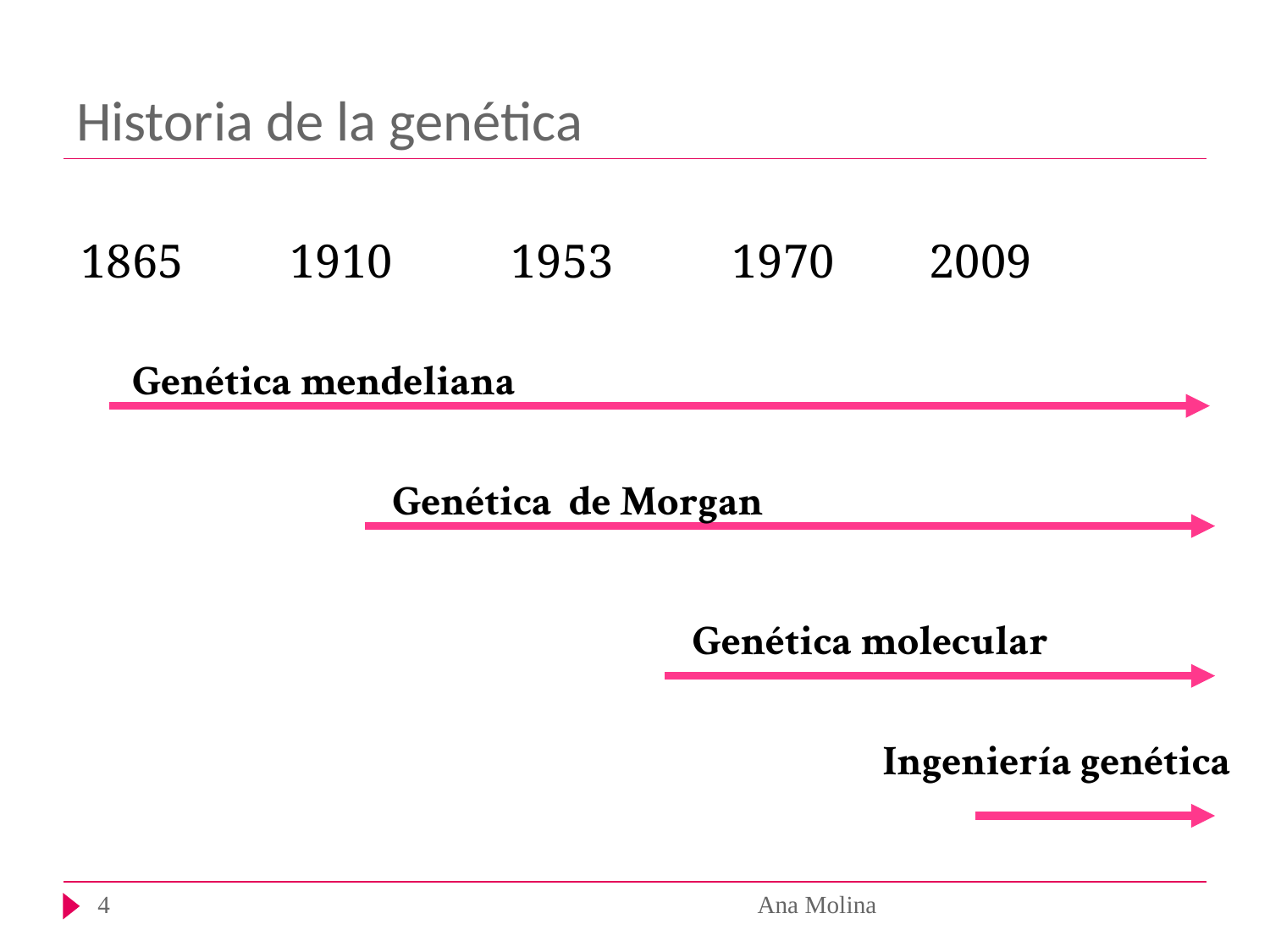

# Historia de la genética
1865         1910          1953          1970        2009
Genética mendeliana
Genética  de Morgan
Genética molecular
Ingeniería genética
4
Ana Molina